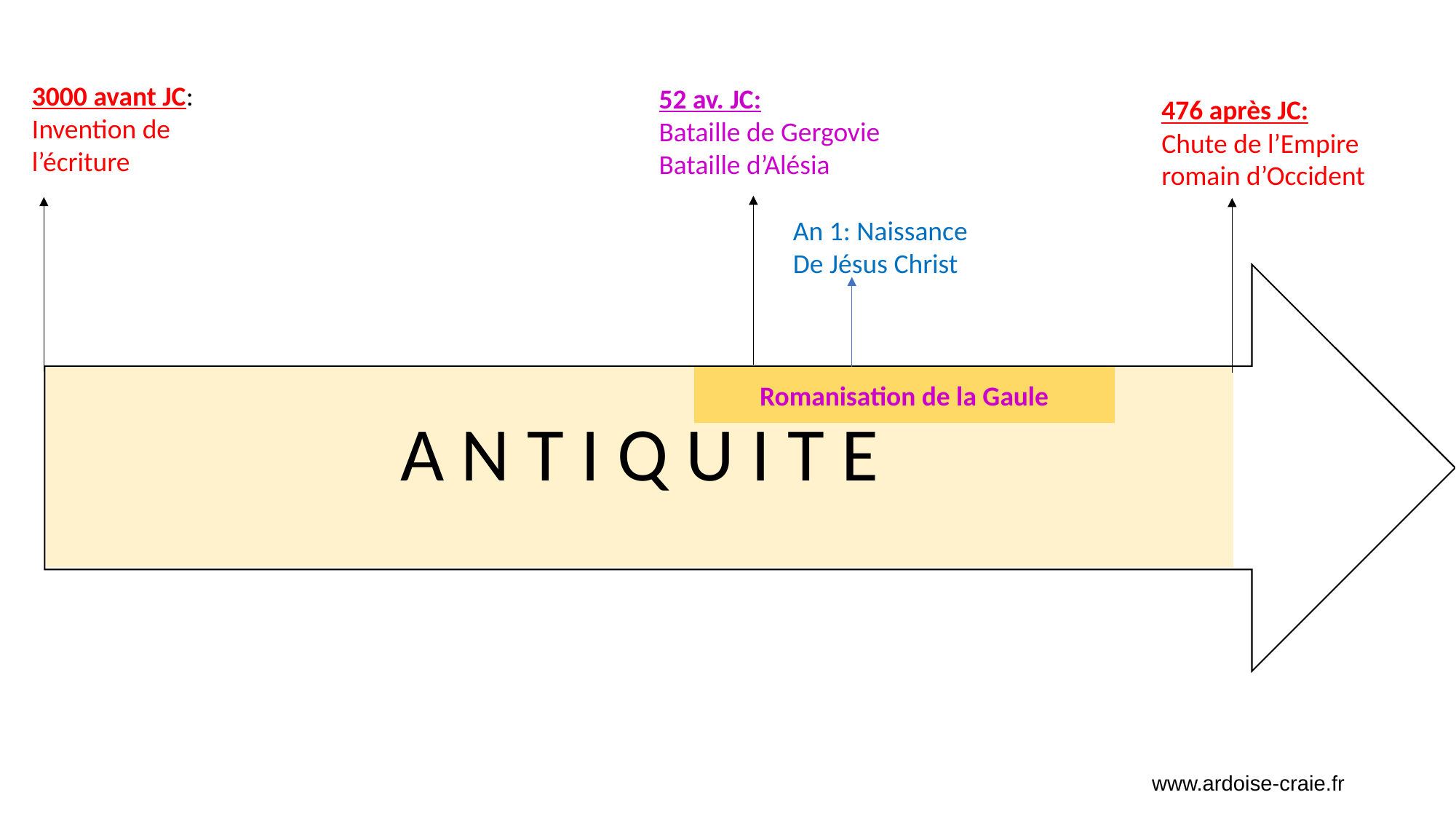

3000 avant JC:
Invention de l’écriture
52 av. JC:
Bataille de Gergovie
Bataille d’Alésia
476 après JC:
Chute de l’Empire romain d’Occident
An 1: Naissance
De Jésus Christ

A N T I Q U I T E

Romanisation de la Gaule
www.ardoise-craie.fr